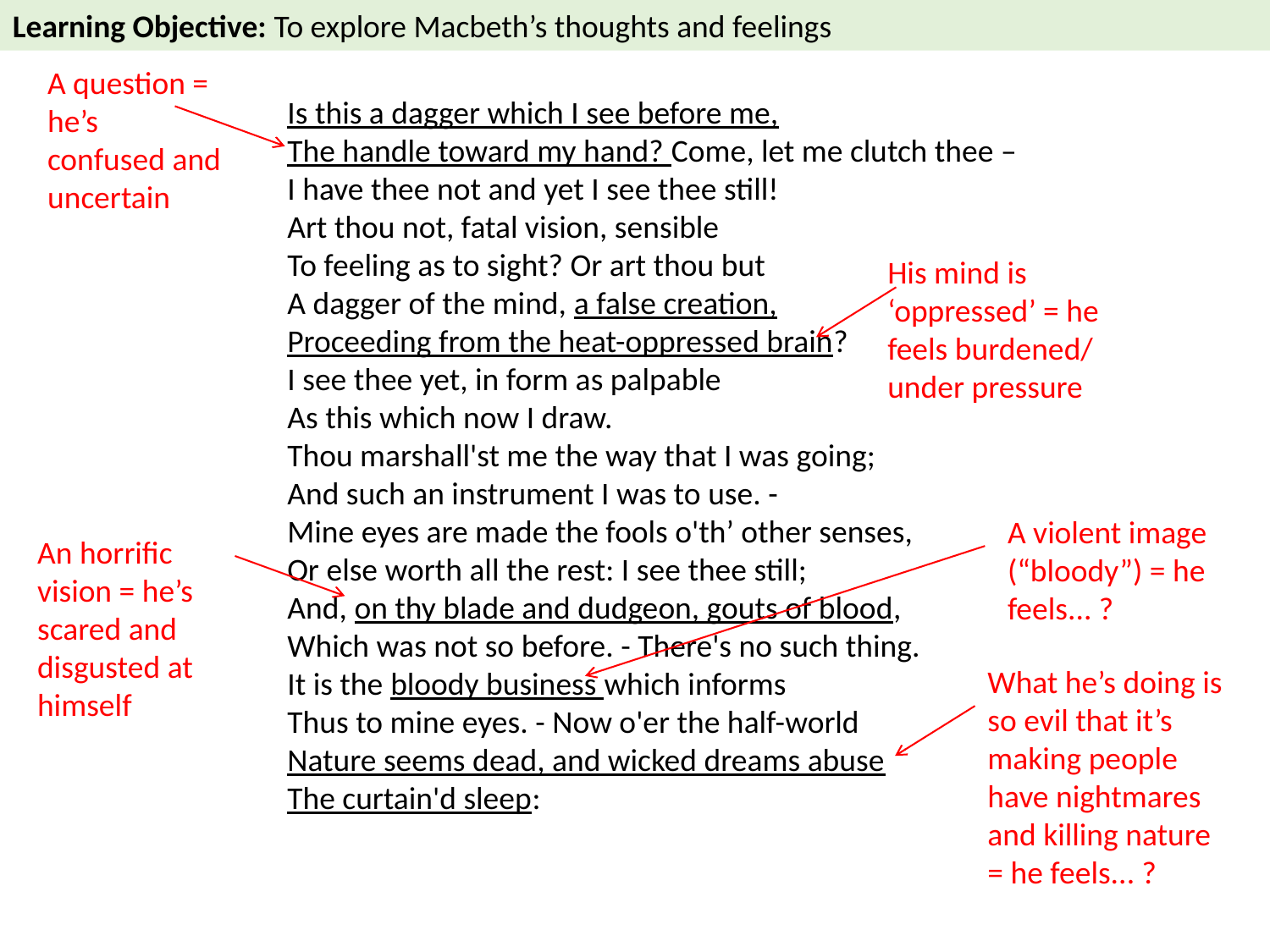

Learning Objective: To explore Macbeth’s thoughts and feelings
A question = he’s confused and uncertain
Is this a dagger which I see before me,
The handle toward my hand? Come, let me clutch thee –
I have thee not and yet I see thee still!
Art thou not, fatal vision, sensible
To feeling as to sight? Or art thou but
A dagger of the mind, a false creation,
Proceeding from the heat-oppressed brain?
I see thee yet, in form as palpable
As this which now I draw.
Thou marshall'st me the way that I was going;
And such an instrument I was to use. -
Mine eyes are made the fools o'th’ other senses,
Or else worth all the rest: I see thee still;
And, on thy blade and dudgeon, gouts of blood,
Which was not so before. - There's no such thing.
It is the bloody business which informs
Thus to mine eyes. - Now o'er the half-world
Nature seems dead, and wicked dreams abuse
The curtain'd sleep:
His mind is ‘oppressed’ = he feels burdened/ under pressure
A violent image (“bloody”) = he feels... ?
An horrific vision = he’s scared and disgusted at himself
What he’s doing is so evil that it’s making people have nightmares and killing nature = he feels... ?